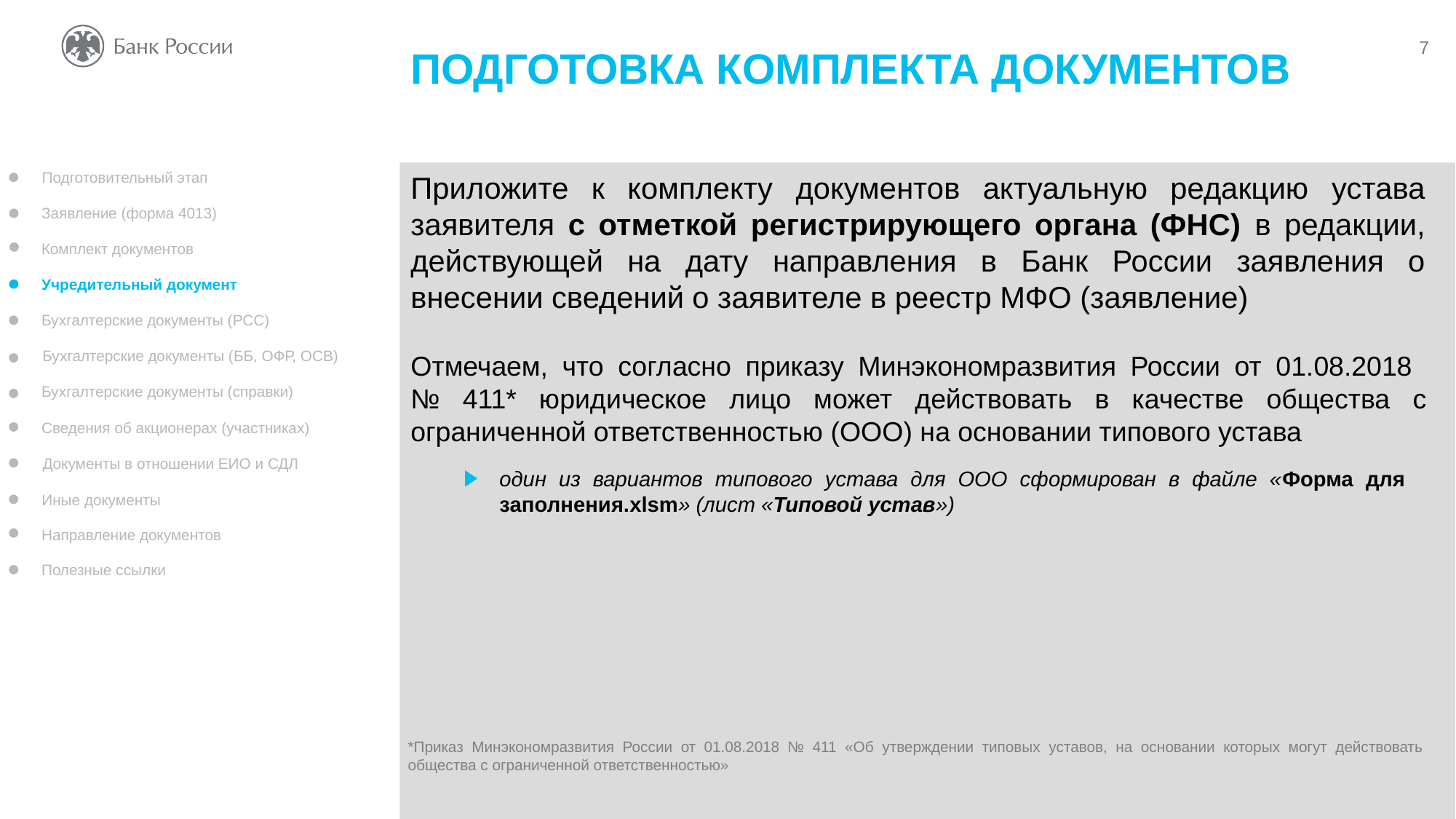

ПОДГОТОВКА КОМПЛЕКТА ДОКУМЕНТОВ

Подготовительный этап

Учредительный документ
Бухгалтерские документы (РСС)
Бухгалтерские документы (ББ, ОФР, ОСВ)
Бухгалтерские документы (справки)
Сведения об акционерах (участниках)
Документы в отношении ЕИО и СДЛ
Иные документы
Направление документов
Полезные ссылки
Заявление (форма 4013)

Комплект документов

Приложите к комплекту документов актуальную редакцию устава заявителя с отметкой регистрирующего органа (ФНС) в редакции, действующей на дату направления в Банк России заявления о внесении сведений о заявителе в реестр МФО (заявление)

Отмечаем, что согласно приказу Минэкономразвития России от 01.08.2018
№ 411* юридическое лицо может действовать в качестве общества с ограниченной ответственностью (ООО) на основании типового устава
*Приказ Минэкономразвития России от 01.08.2018 № 411 «Об утверждении типовых уставов, на основании которых могут действовать общества с ограниченной ответственностью»
один из вариантов типового устава для ООО сформирован в файле «Форма для заполнения.xlsm» (лист «Типовой устав»)